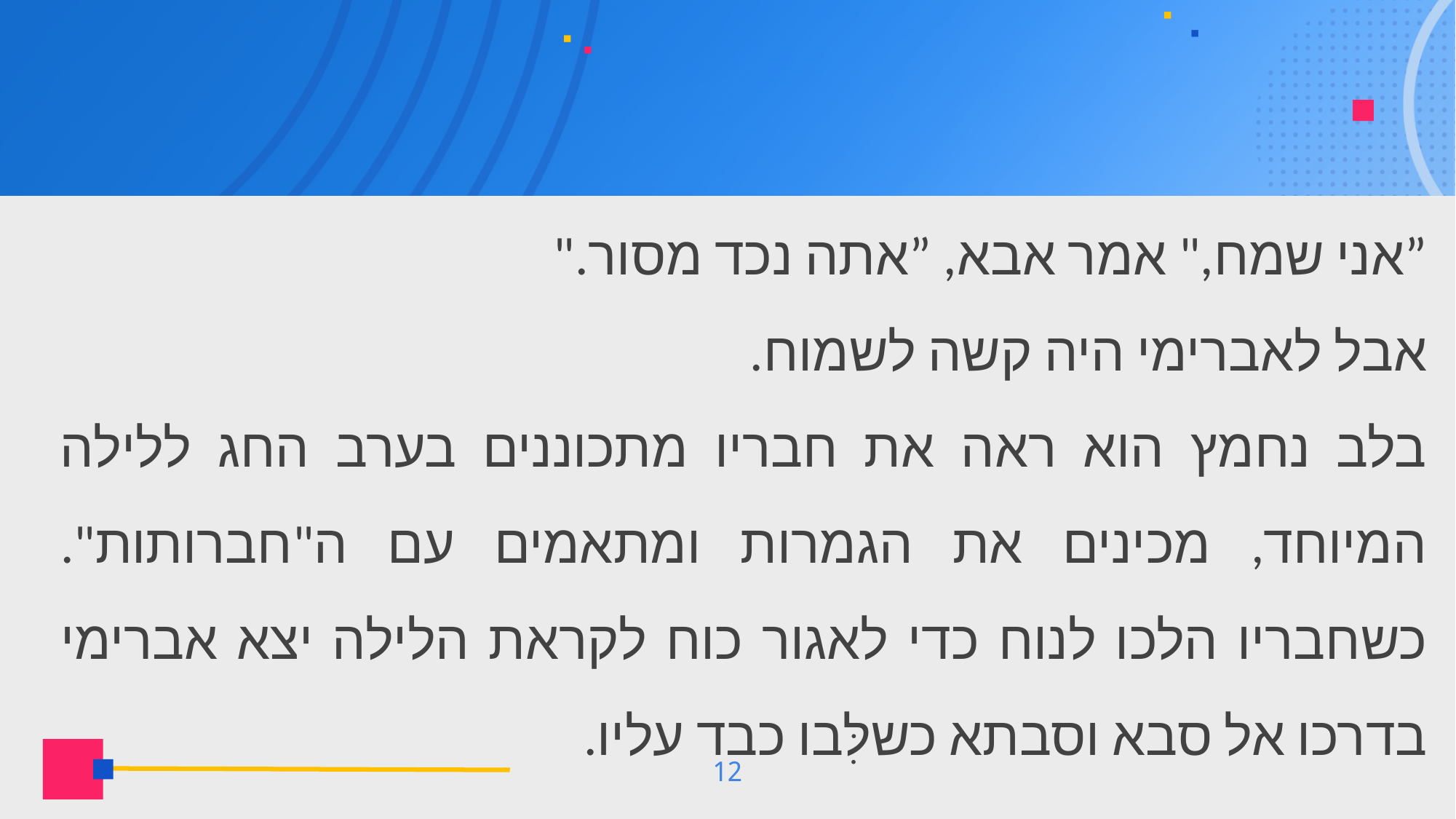

”אני שמח," אמר אבא, ”אתה נכד מסור."
אבל לאברימי היה קשה לשמוח.
בלב נחמץ הוא ראה את חבריו מתכוננים בערב החג ללילה המיוחד, מכינים את הגמרות ומתאמים עם ה"חברותות". כשחבריו הלכו לנוח כדי לאגור כוח לקראת הלילה יצא אברימי בדרכו אל סבא וסבתא כשלִּבו כבד עליו.